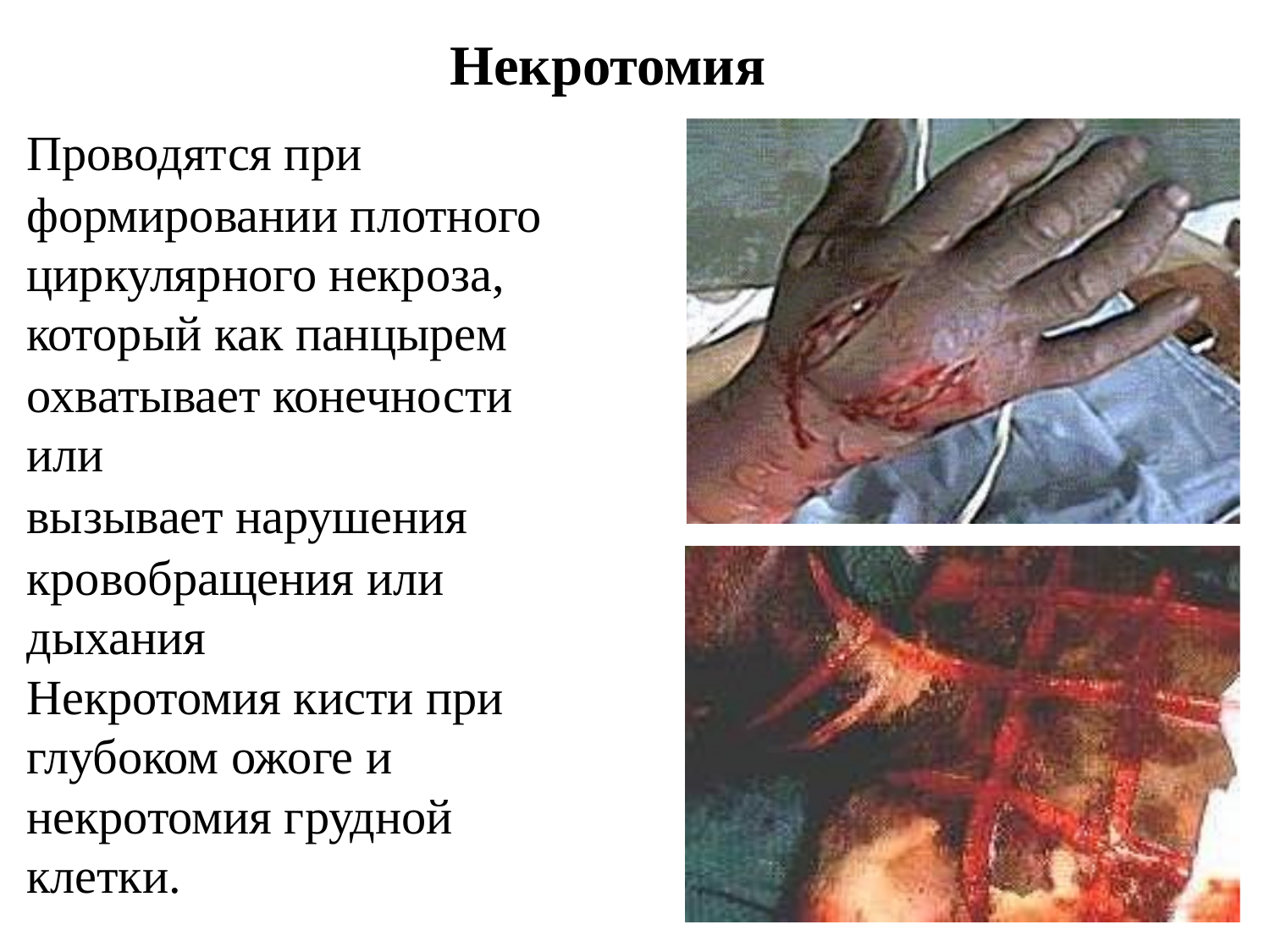

Некротомия
Проводятся при
формировании плотного  циркулярного некроза,  который как панцырем
охватывает конечности или
вызывает нарушения
кровобращения или дыхания
Некротомия кисти при  глубоком ожоге и
некротомия грудной клетки.